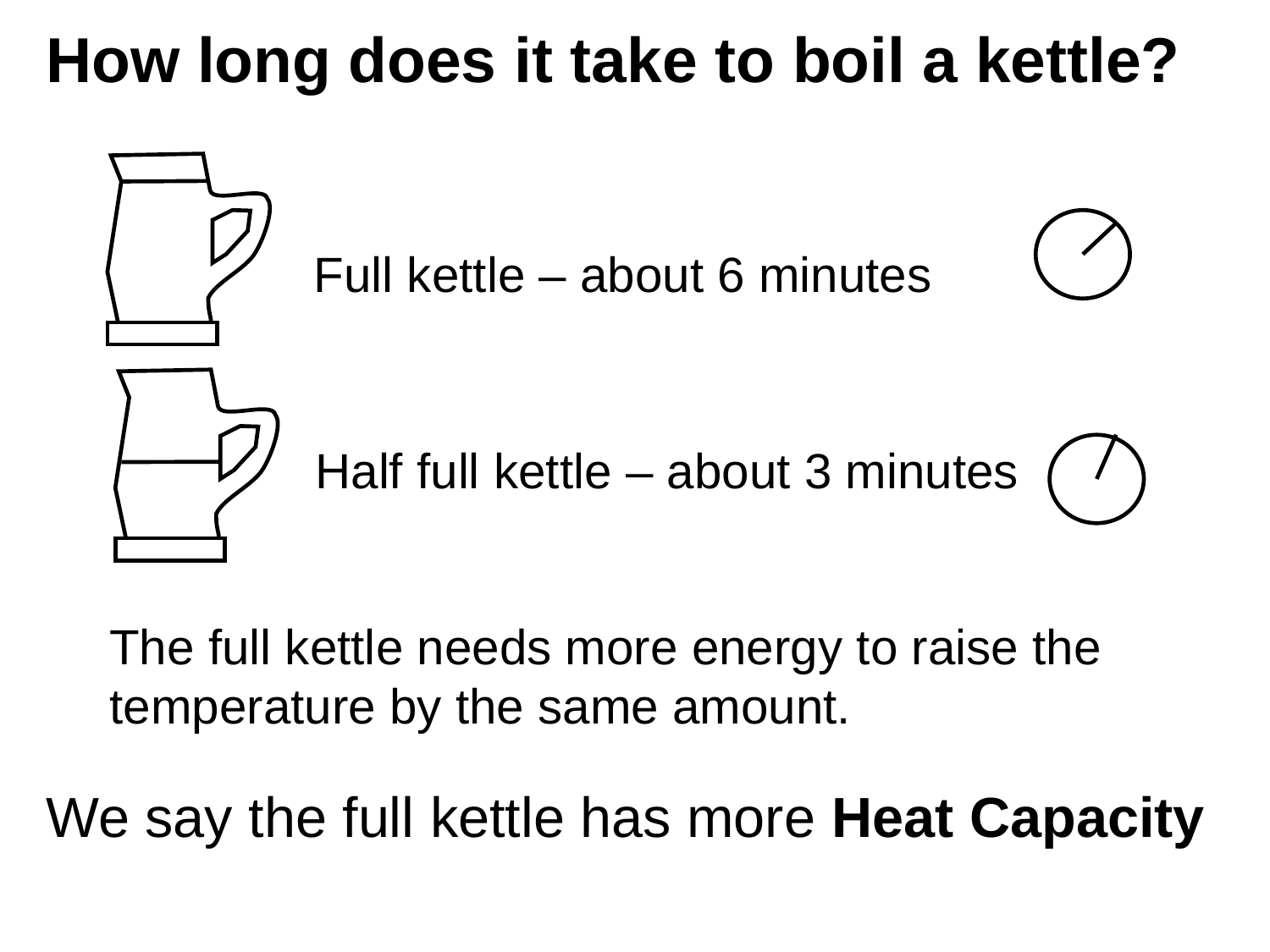

# How long does it take to boil a kettle?

Full kettle – about 6 minutes

Half full kettle – about 3 minutes

The full kettle needs more energy to raise the temperature by the same amount.
We say the full kettle has more Heat Capacity